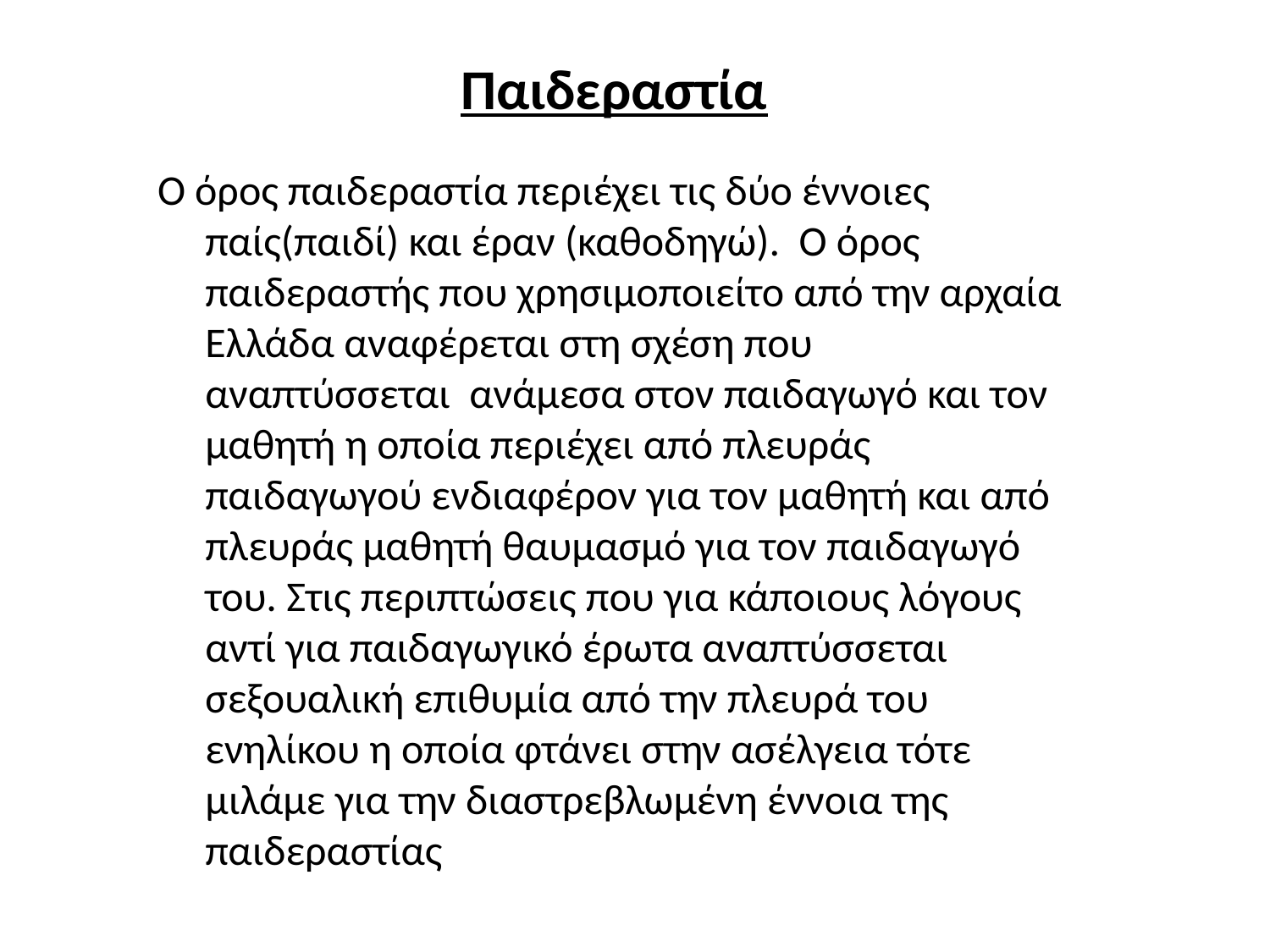

# Παιδεραστία
Ο όρος παιδεραστία περιέχει τις δύο έννοιες παίς(παιδί) και έραν (καθοδηγώ).  Ο όρος παιδεραστής που χρησιμοποιείτο από την αρχαία Ελλάδα αναφέρεται στη σχέση που αναπτύσσεται  ανάμεσα στον παιδαγωγό και τον μαθητή η οποία περιέχει από πλευράς παιδαγωγού ενδιαφέρον για τον μαθητή και από πλευράς μαθητή θαυμασμό για τον παιδαγωγό του. Στις περιπτώσεις που για κάποιους λόγους αντί για παιδαγωγικό έρωτα αναπτύσσεται σεξουαλική επιθυμία από την πλευρά του ενηλίκου η οποία φτάνει στην ασέλγεια τότε μιλάμε για την διαστρεβλωμένη έννοια της παιδεραστίας